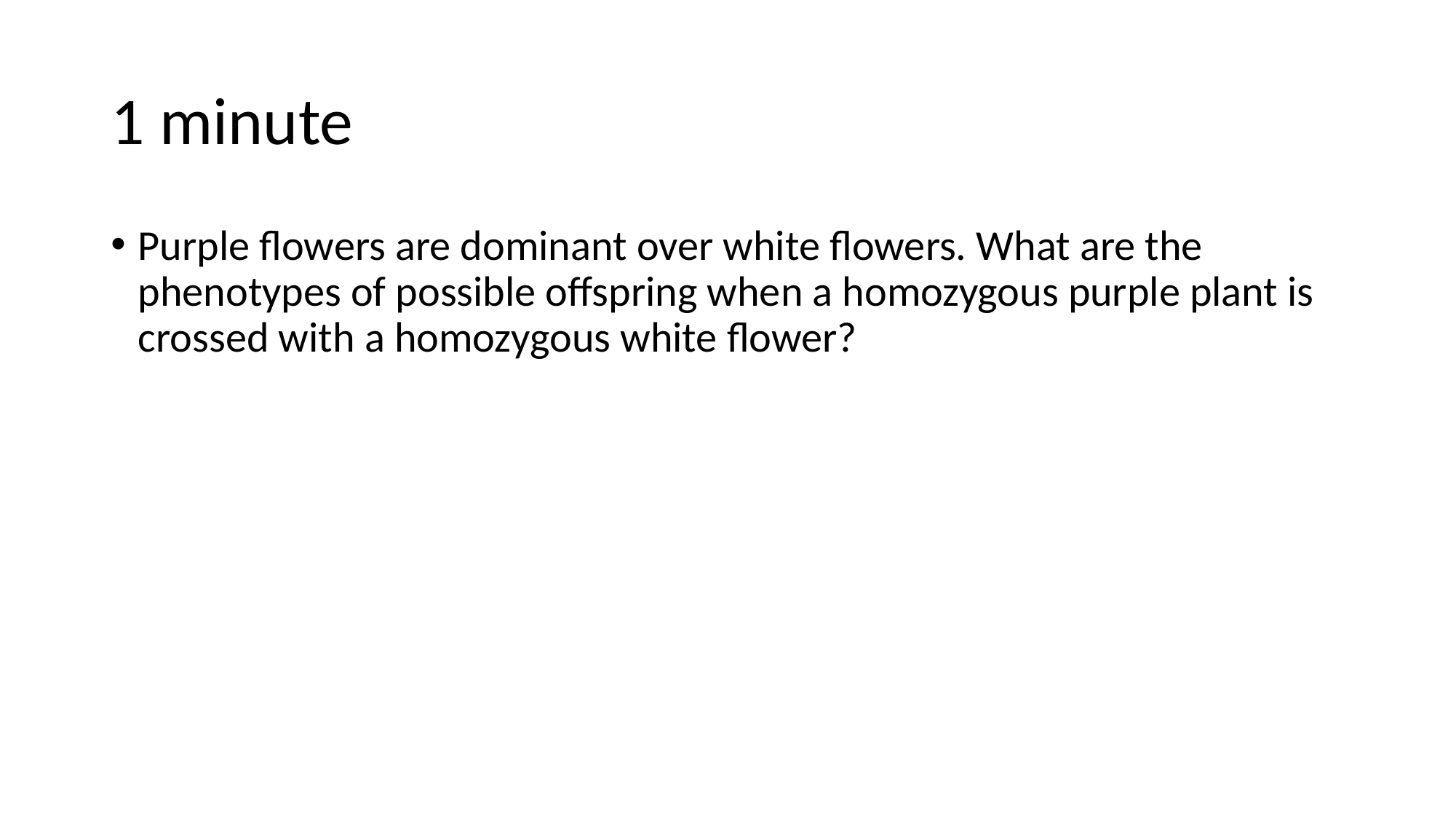

# 1 minute
Purple flowers are dominant over white flowers. What are the phenotypes of possible offspring when a homozygous purple plant is crossed with a homozygous white flower?